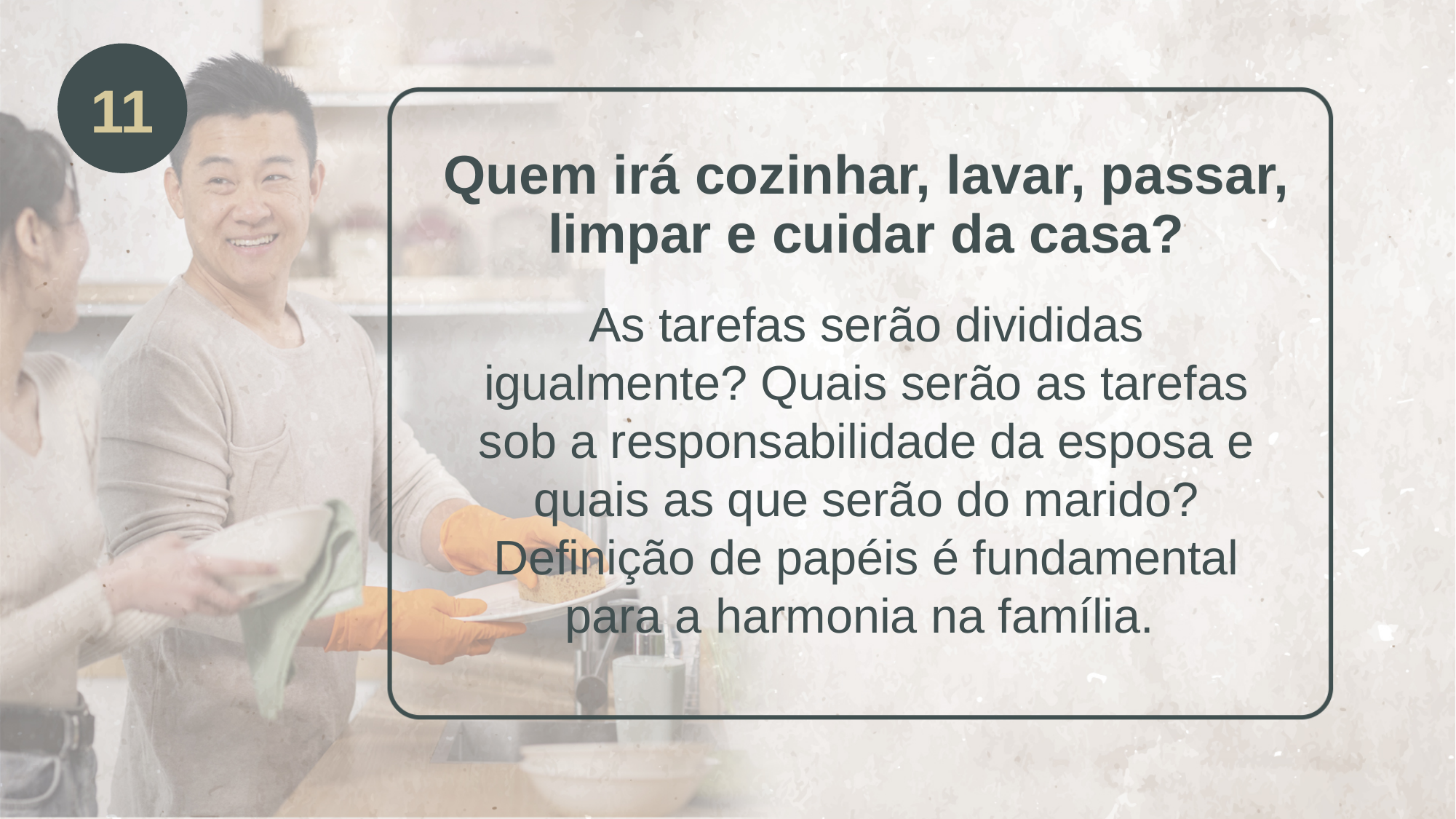

11
Quem irá cozinhar, lavar, passar, limpar e cuidar da casa?
As tarefas serão divididas igualmente? Quais serão as tarefas sob a responsabilidade da esposa e quais as que serão do marido? Definição de papéis é fundamental para a harmonia na família.